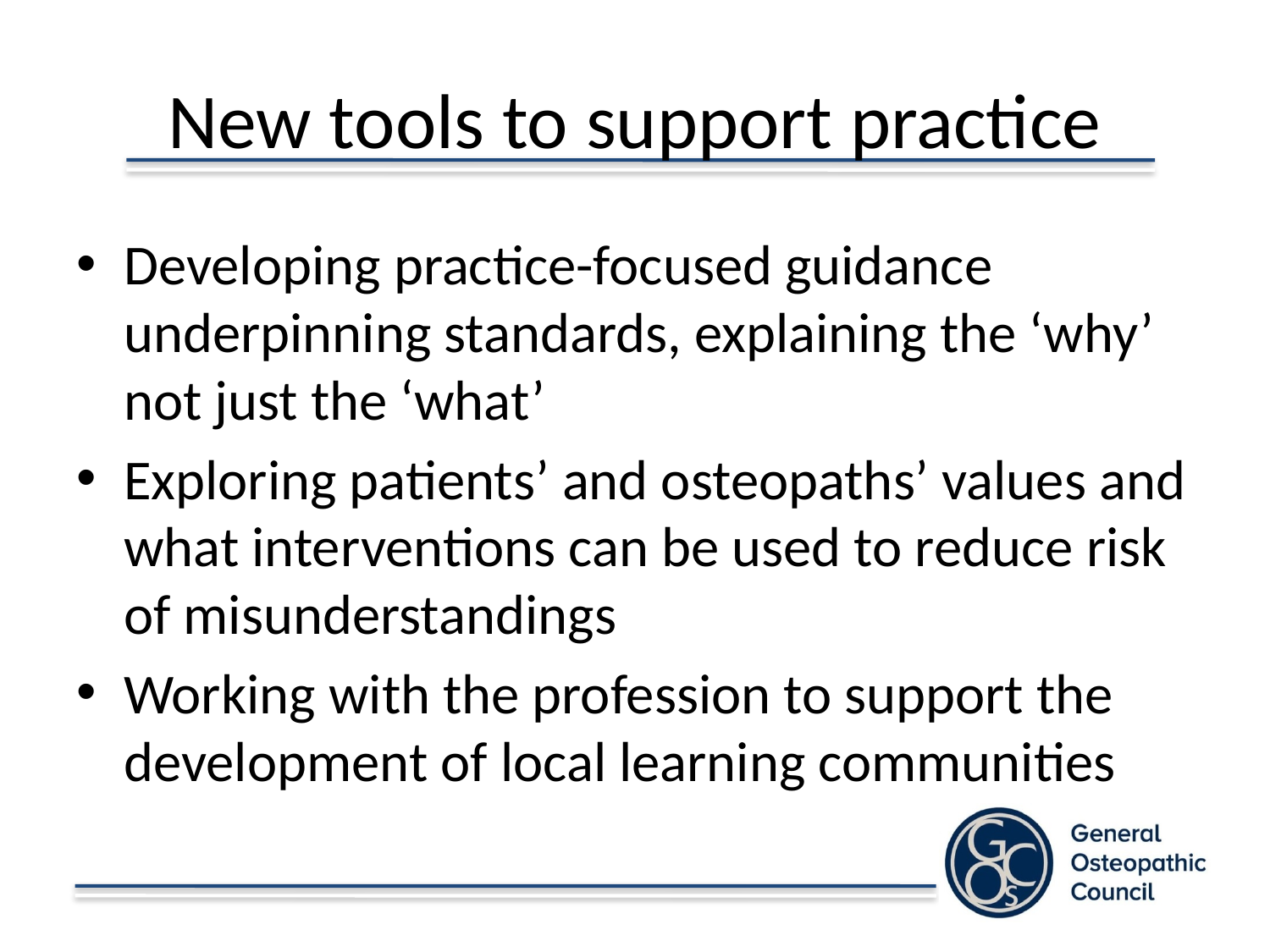

# New tools to support practice
Developing practice-focused guidance underpinning standards, explaining the ‘why’ not just the ‘what’
Exploring patients’ and osteopaths’ values and what interventions can be used to reduce risk of misunderstandings
Working with the profession to support the development of local learning communities